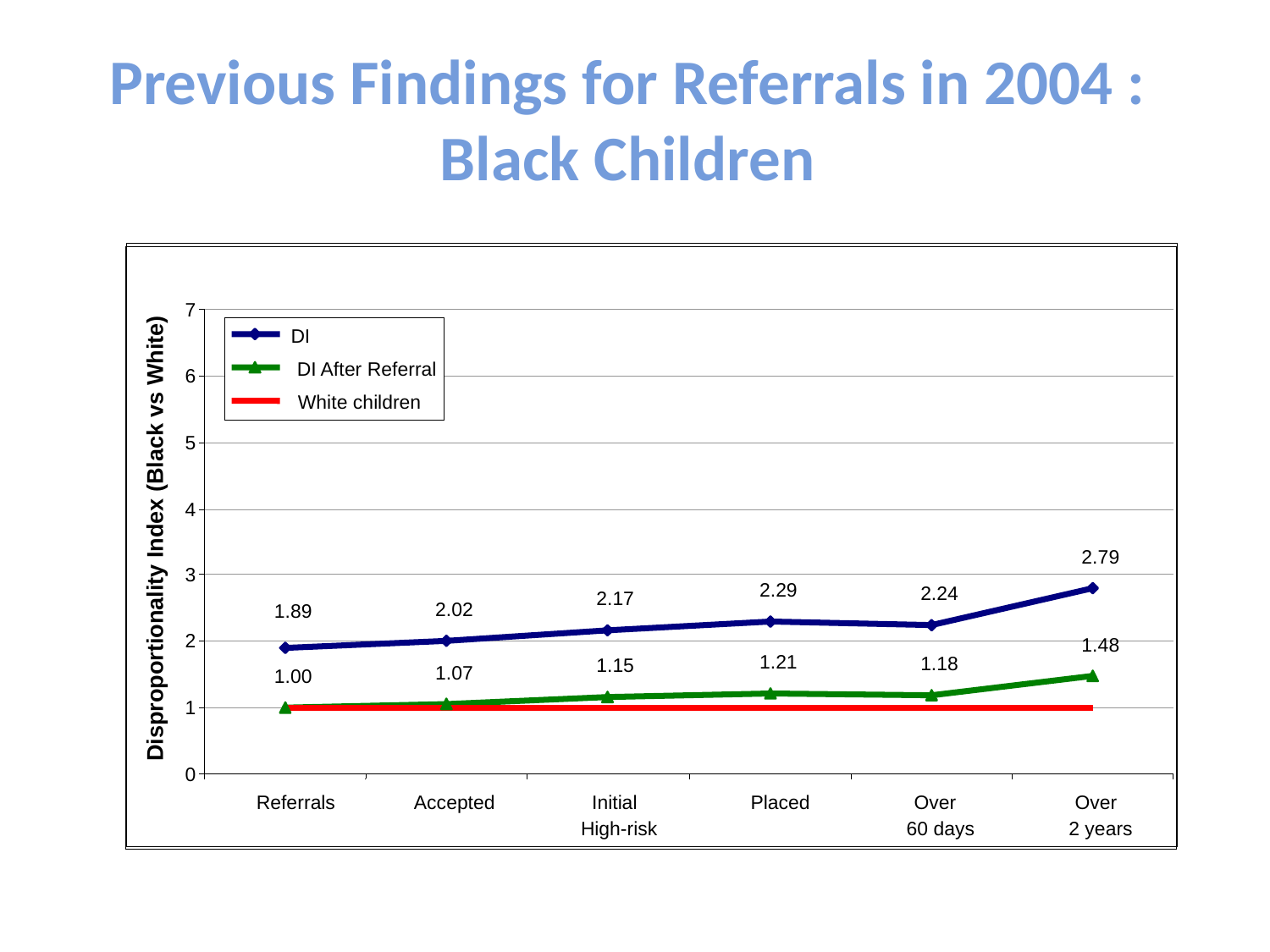

# Previous Findings for Referrals in 2004 : Black Children

7

DI

DI After Referral

6

White children

5

4

Disproportionality Index (Black vs White)
2.79
3

2.29
2.24

2.17

2.02
1.89

2
1.48

1.21
1.18
1.15
1.07
1.00

1

0

Referrals
Accepted
Initial
Placed
Over
Over
High-risk
60 days
2 years